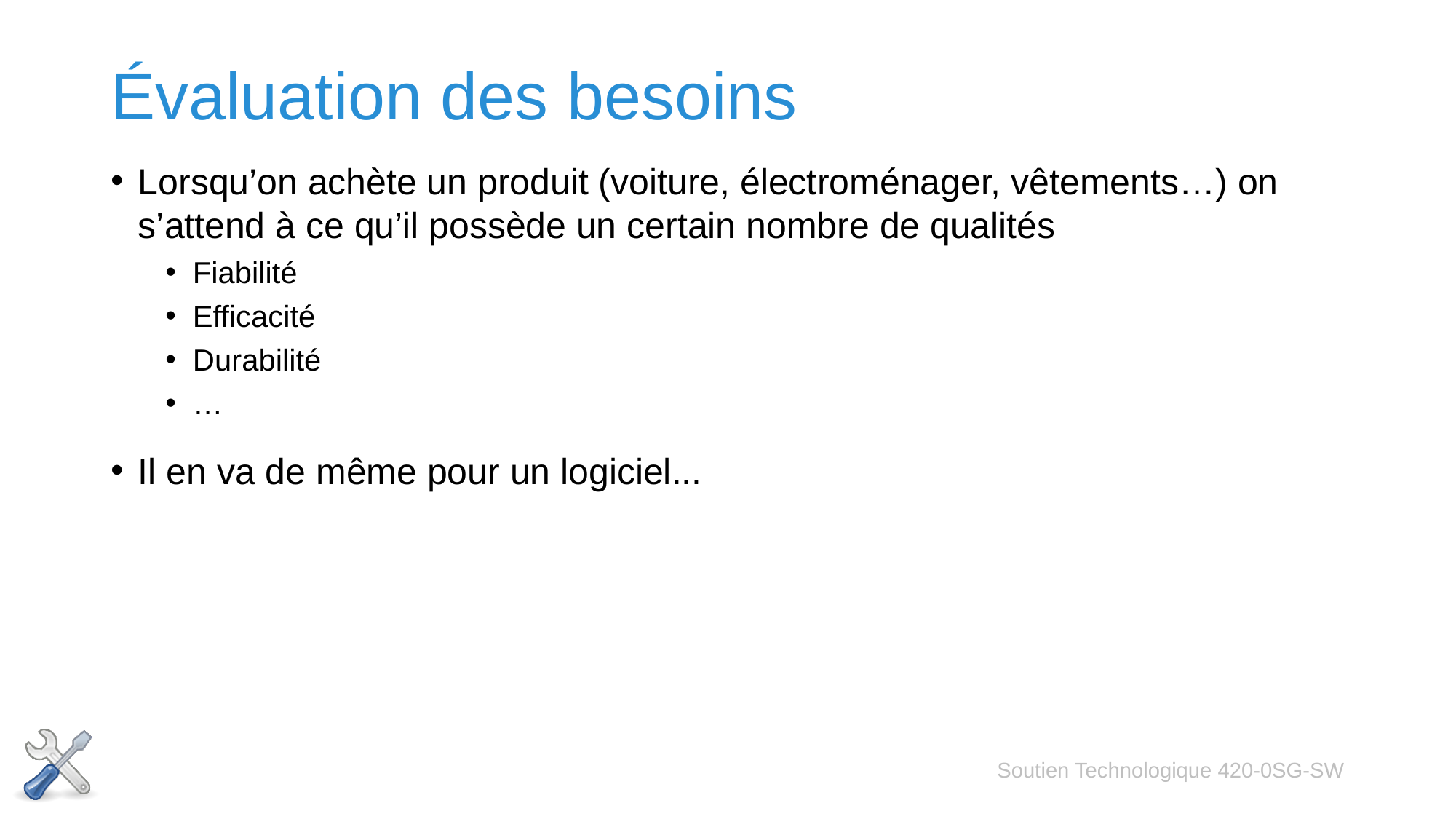

# Évaluation des besoins
Lorsqu’on achète un produit (voiture, électroménager, vêtements…) on s’attend à ce qu’il possède un certain nombre de qualités
Fiabilité
Efficacité
Durabilité
…
Il en va de même pour un logiciel...